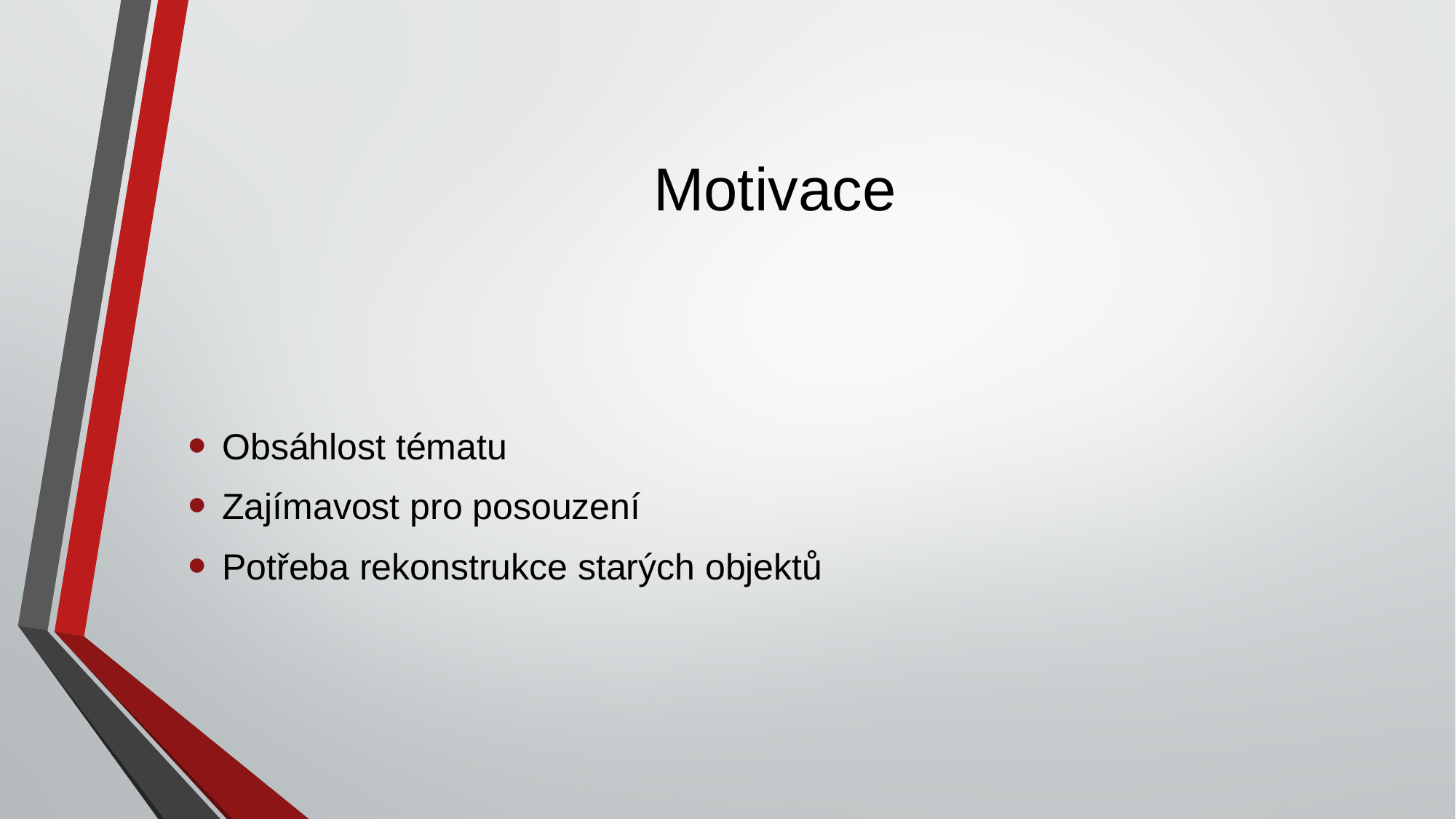

# Motivace
Obsáhlost tématu
Zajímavost pro posouzení
Potřeba rekonstrukce starých objektů